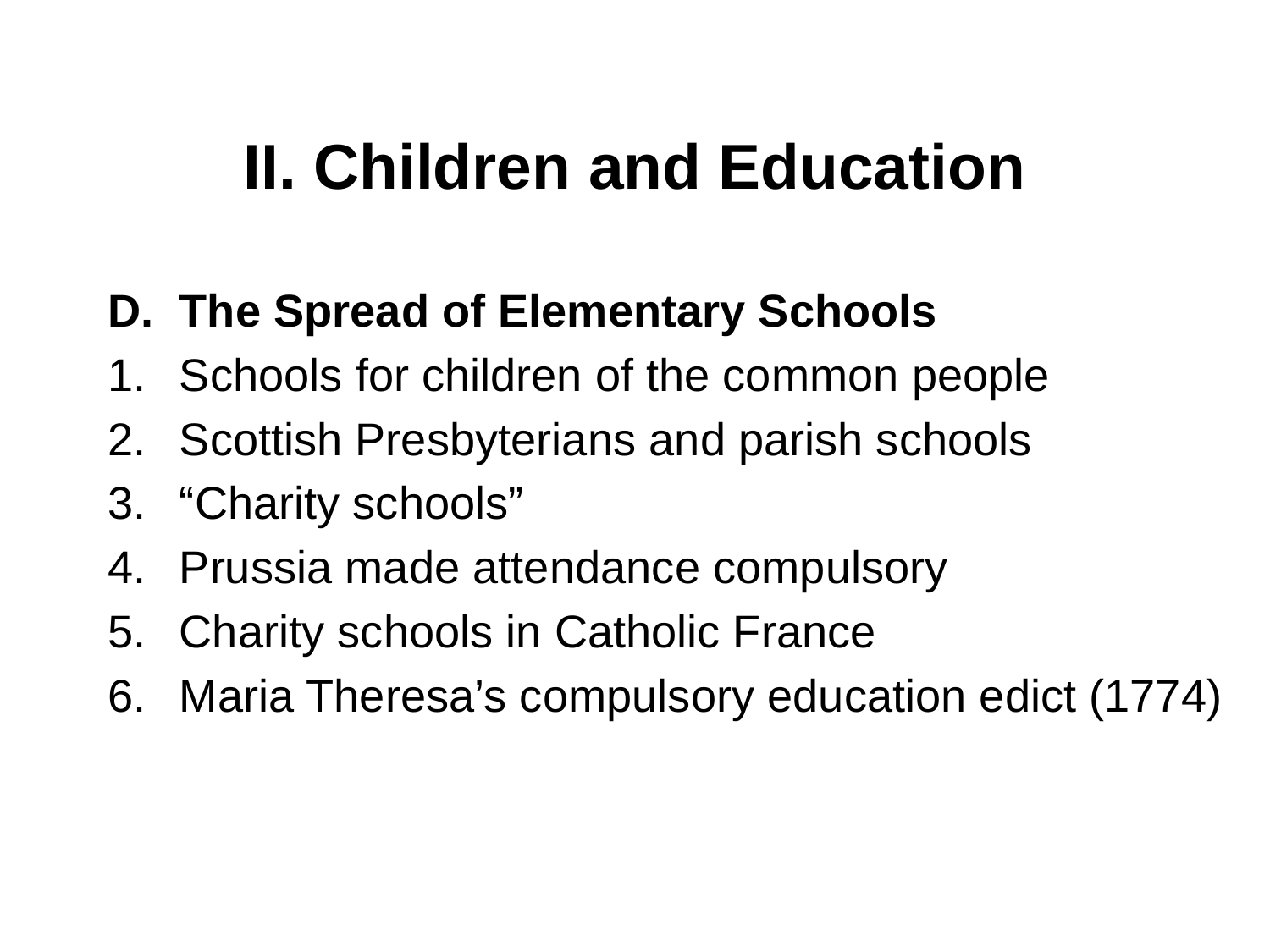

# II. Children and Education
The Spread of Elementary Schools
Schools for children of the common people
Scottish Presbyterians and parish schools
“Charity schools”
Prussia made attendance compulsory
Charity schools in Catholic France
Maria Theresa’s compulsory education edict (1774)